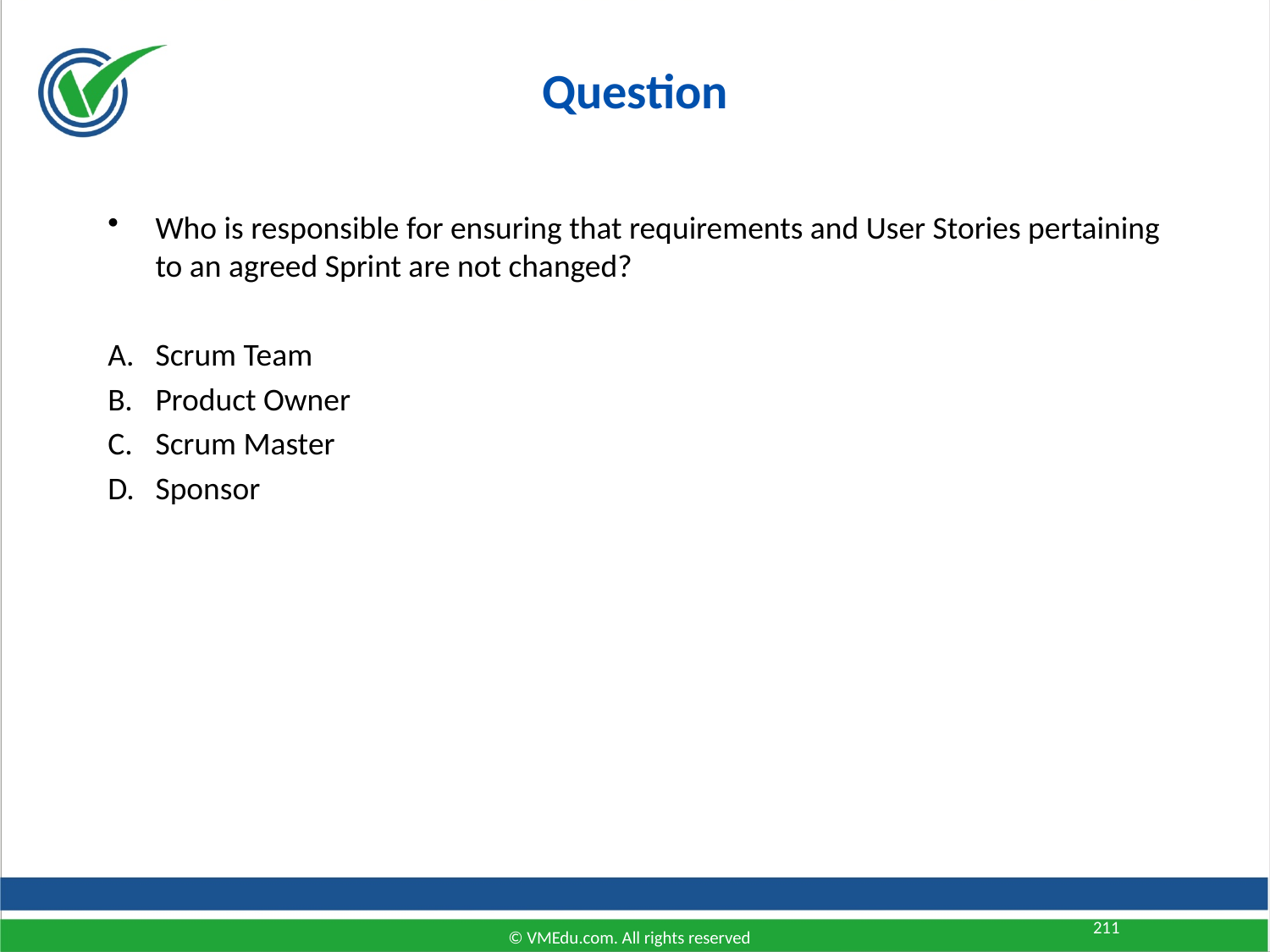

Question
Who is responsible for ensuring that requirements and User Stories pertaining to an agreed Sprint are not changed?

Scrum Team
Product Owner
Scrum Master
Sponsor
211
© VMEdu.com. All rights reserved